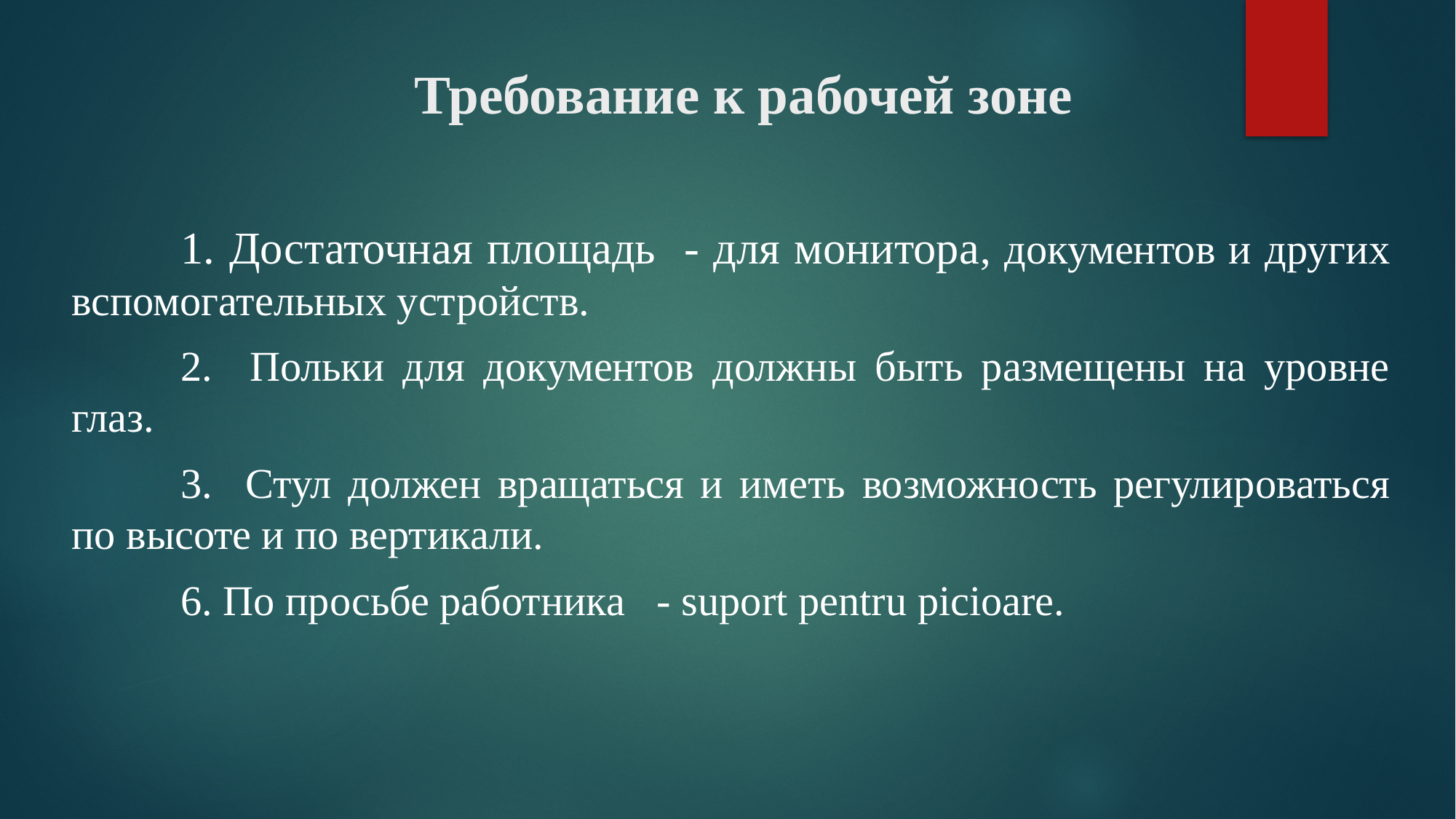

# Требование к рабочей зоне
	1. Достаточная площадь  - для монитора, документов и других вспомогательных устройств.
	2.  Польки для документов должны быть размещены на уровне глаз.
	3.  Стул должен вращаться и иметь возможность регулироваться по высоте и по вертикали.
	6. По просьбе работника   - suport pentru picioare.